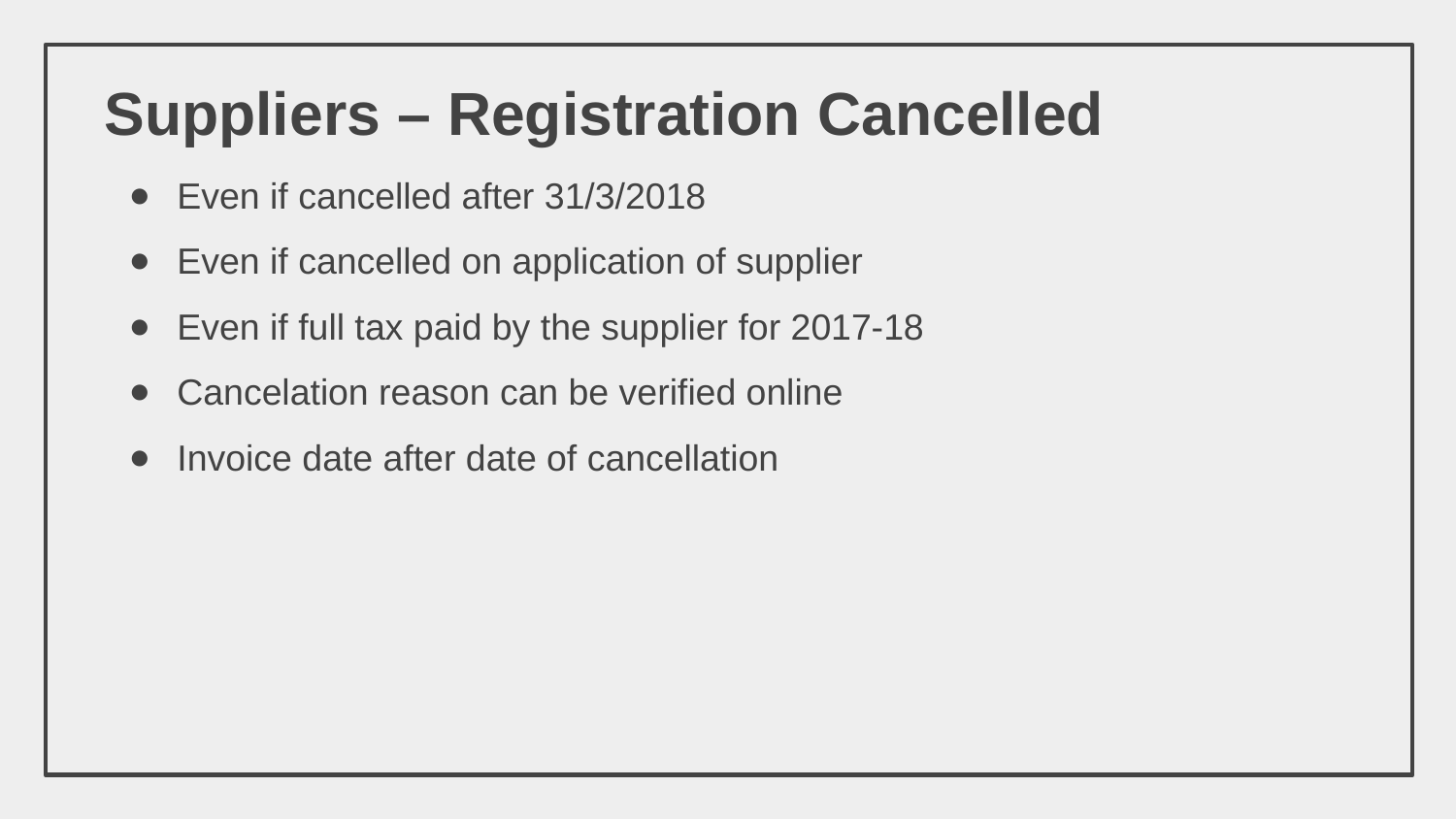

# Suppliers – Registration Cancelled
Even if cancelled after 31/3/2018
Even if cancelled on application of supplier
Even if full tax paid by the supplier for 2017-18
Cancelation reason can be verified online
Invoice date after date of cancellation